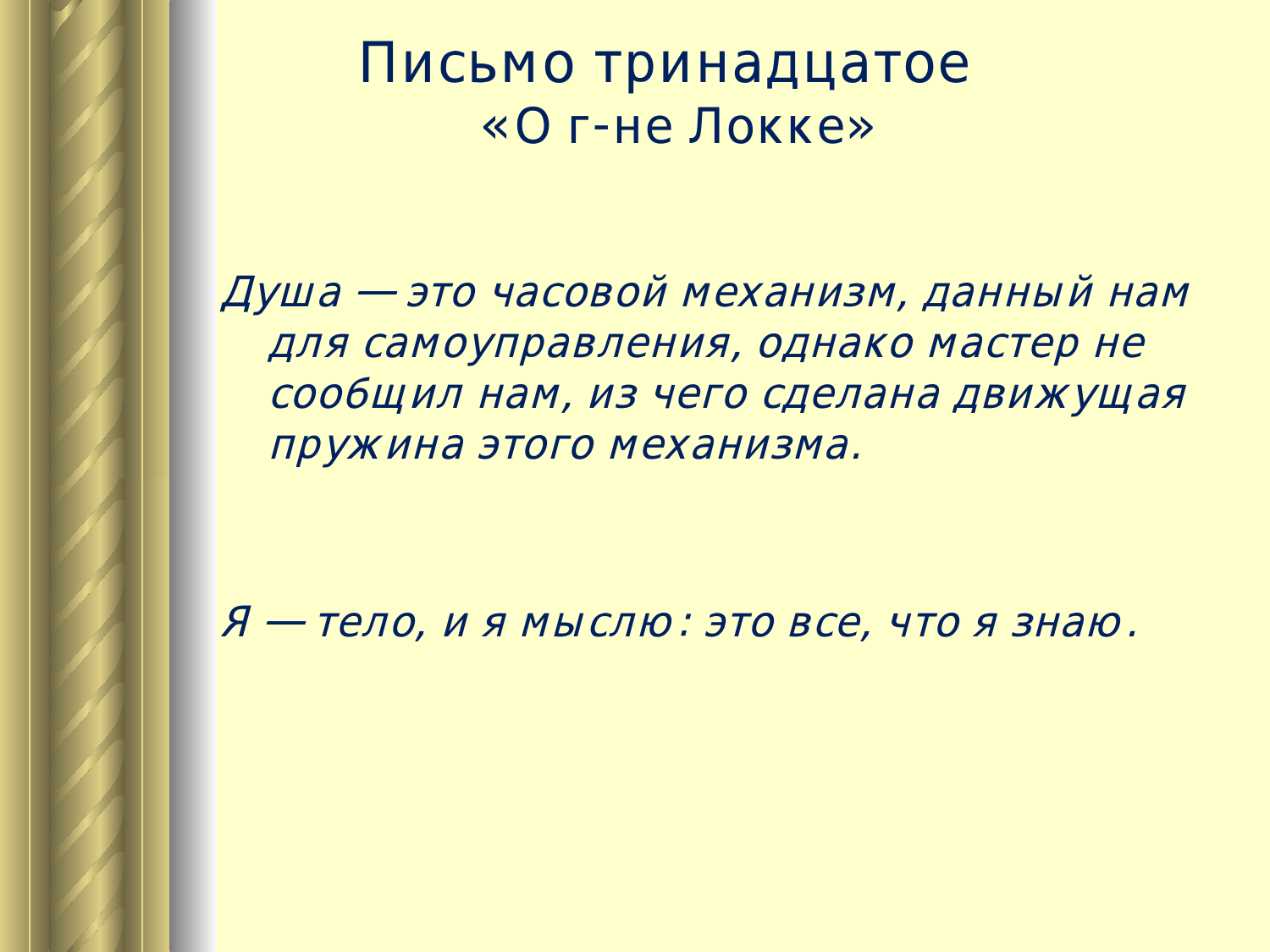

Письмо тринадцатое
 «О г-не Локке»
Душа — это часовой механизм, данный нам для самоуправления, однако мастер не сообщил нам, из чего сделана движущая пружина этого механизма.

Я — тело, и я мыслю: это все, что я знаю.